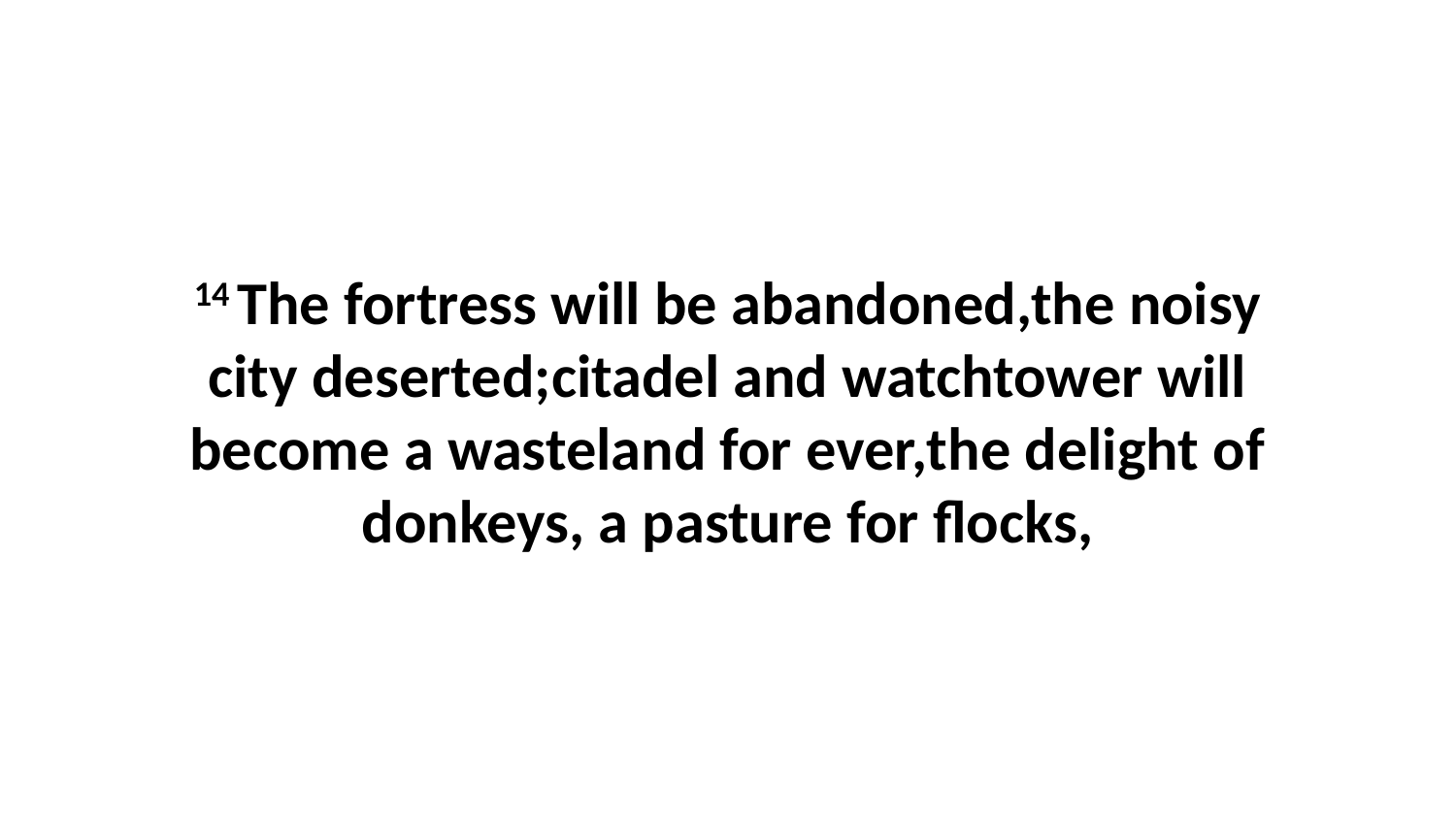

14 The fortress will be abandoned,the noisy city deserted;citadel and watchtower will become a wasteland for ever,the delight of donkeys, a pasture for flocks,